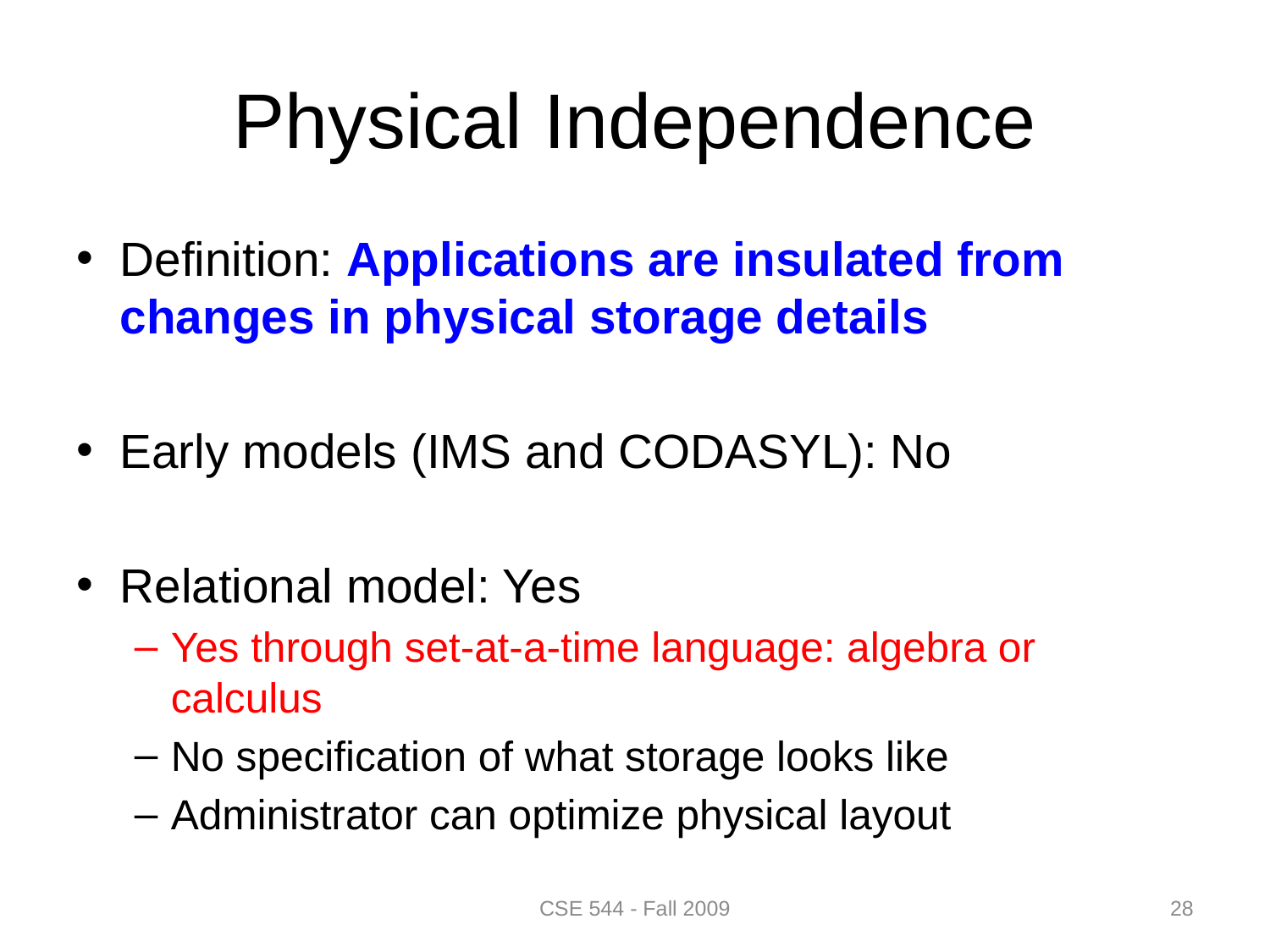

# Physical Independence
Definition: Applications are insulated from changes in physical storage details

Early models (IMS and CODASYL): No

Relational model: Yes
Yes through set-at-a-time language: algebra or calculus
No specification of what storage looks like
Administrator can optimize physical layout
28
CSE 544 - Fall 2009